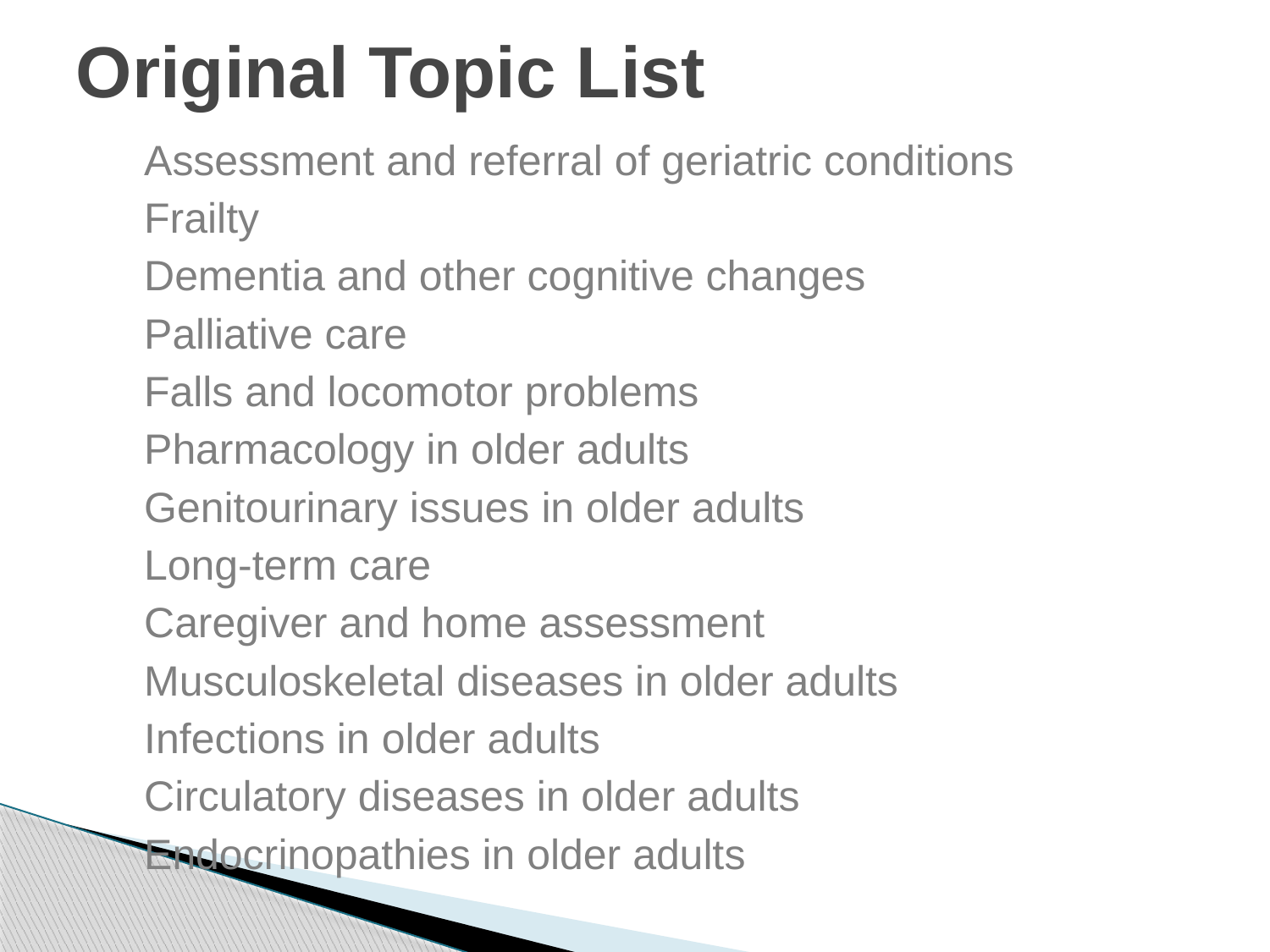

# Original Topic List
Assessment and referral of geriatric conditions
Frailty
Dementia and other cognitive changes
Palliative care
Falls and locomotor problems
Pharmacology in older adults
Genitourinary issues in older adults
Long-term care
Caregiver and home assessment
Musculoskeletal diseases in older adults
Infections in older adults
Circulatory diseases in older adults
Endocrinopathies in older adults